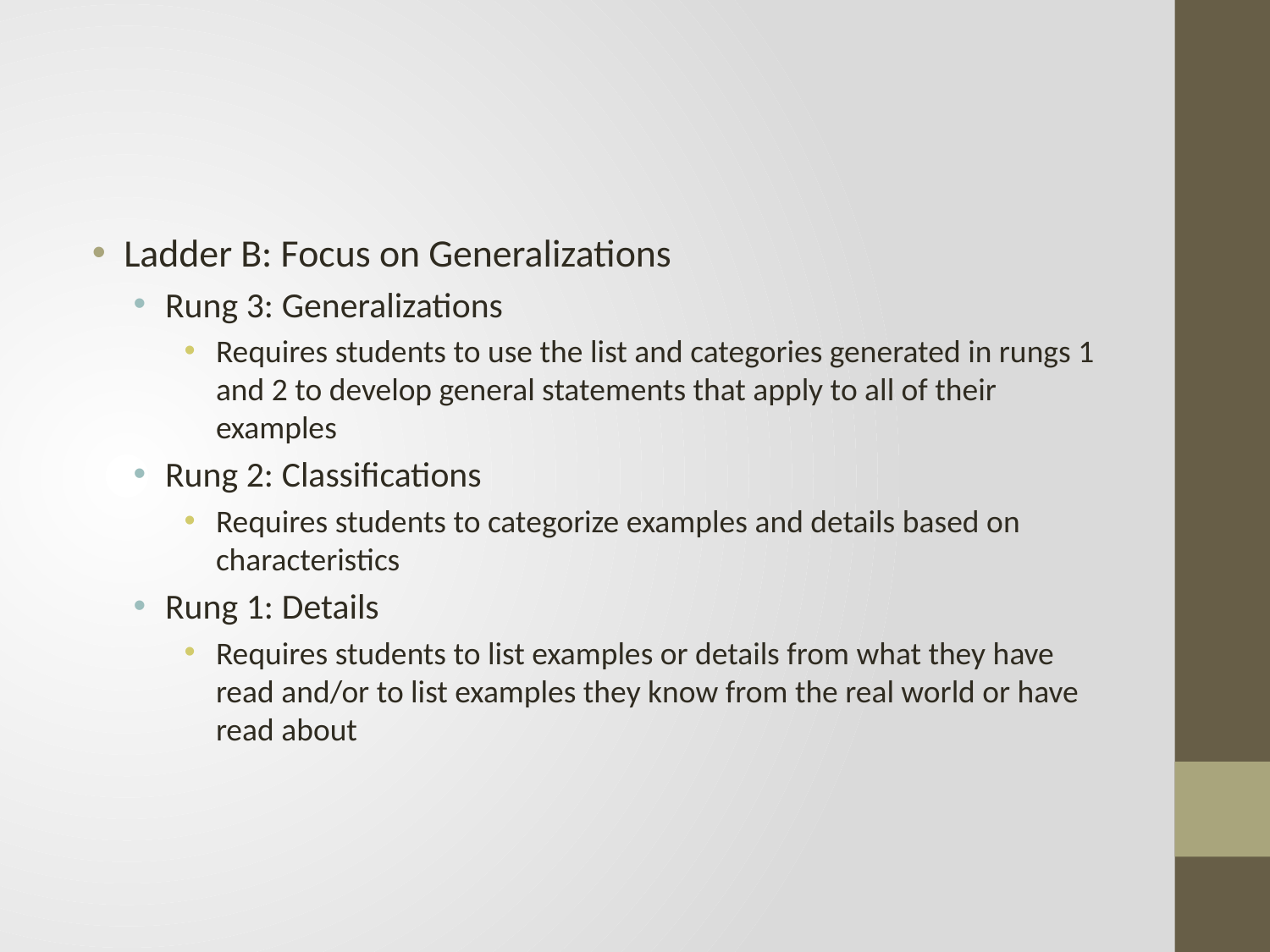

#
Ladder B: Focus on Generalizations
Rung 3: Generalizations
Requires students to use the list and categories generated in rungs 1 and 2 to develop general statements that apply to all of their examples
Rung 2: Classifications
Requires students to categorize examples and details based on characteristics
Rung 1: Details
Requires students to list examples or details from what they have read and/or to list examples they know from the real world or have read about